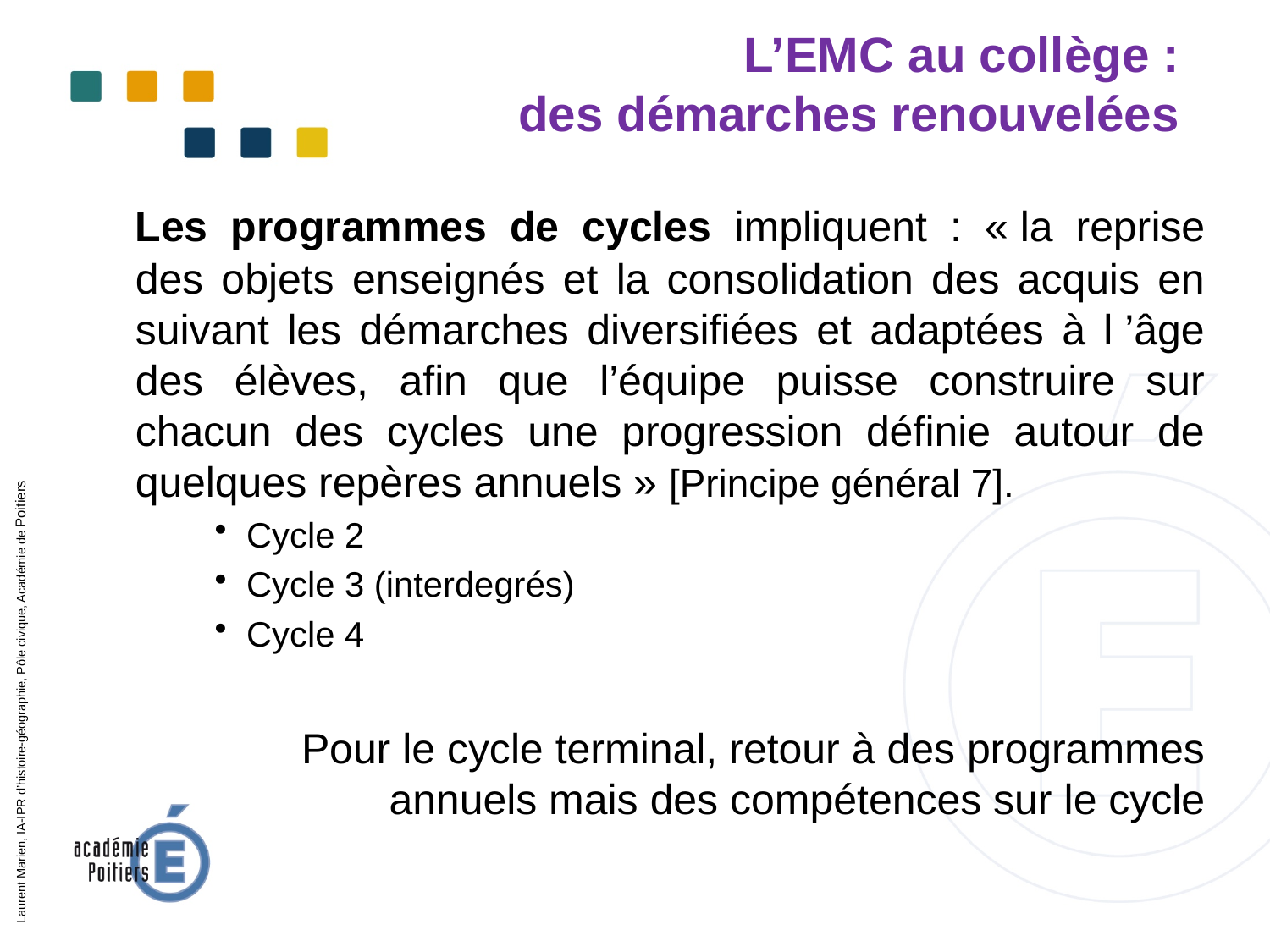

# L’EMC au collège : des démarches renouvelées
	Les programmes de cycles impliquent : « la reprise des objets enseignés et la consolidation des acquis en suivant les démarches diversifiées et adaptées à l ’âge des élèves, afin que l’équipe puisse construire sur chacun des cycles une progression définie autour de quelques repères annuels » [Principe général 7].
Cycle 2
Cycle 3 (interdegrés)
Cycle 4

Pour le cycle terminal, retour à des programmes annuels mais des compétences sur le cycle
Laurent Marien, IA-IPR d’histoire-géographie, Pôle civique, Académie de Poitiers